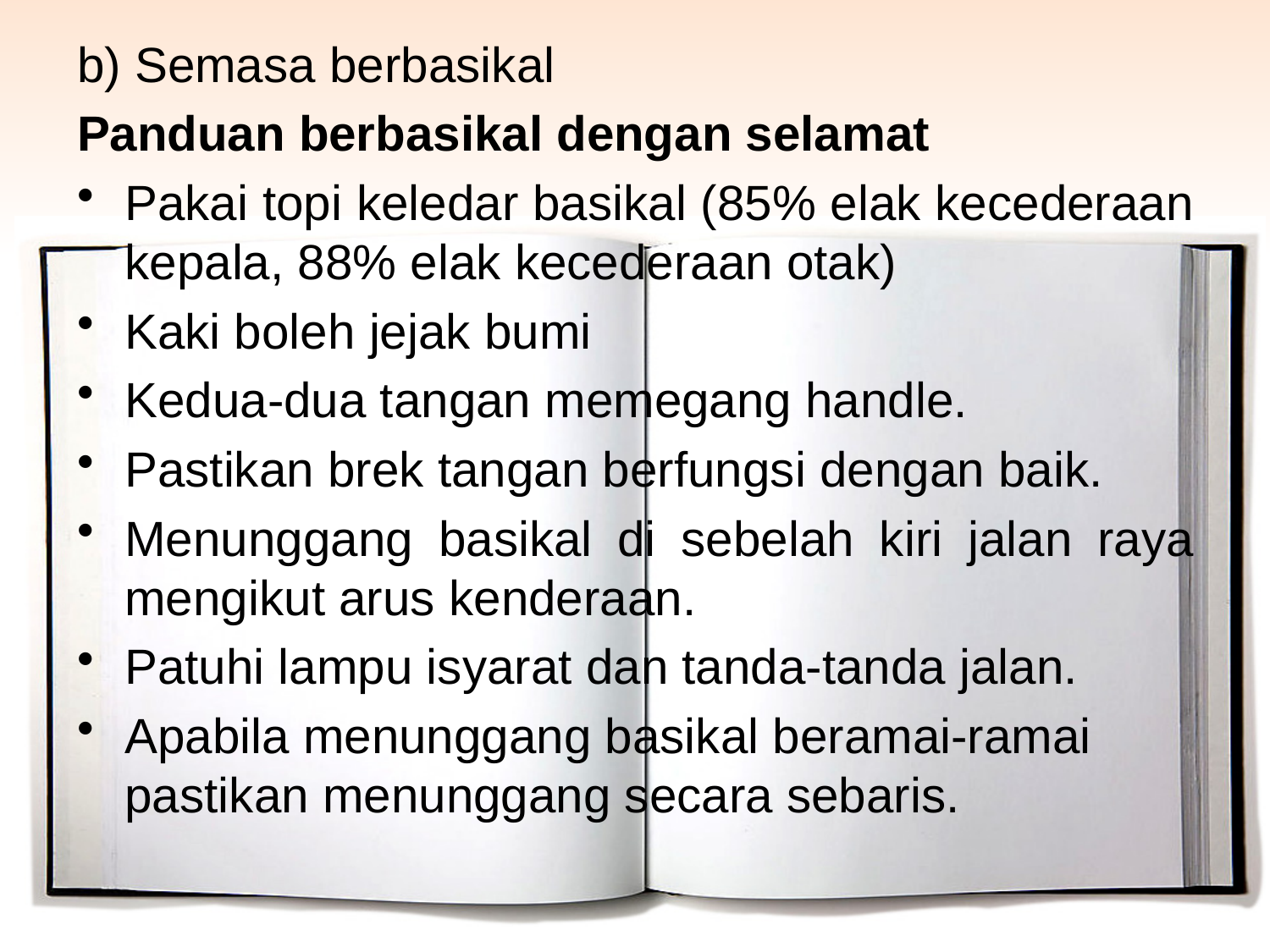

b) Semasa berbasikal
Panduan berbasikal dengan selamat
Pakai topi keledar basikal (85% elak kecederaan kepala, 88% elak kecederaan otak)
Kaki boleh jejak bumi
Kedua-dua tangan memegang handle.
Pastikan brek tangan berfungsi dengan baik.
Menunggang basikal di sebelah kiri jalan raya mengikut arus kenderaan.
Patuhi lampu isyarat dan tanda-tanda jalan.
Apabila menunggang basikal beramai-ramai pastikan menunggang secara sebaris.